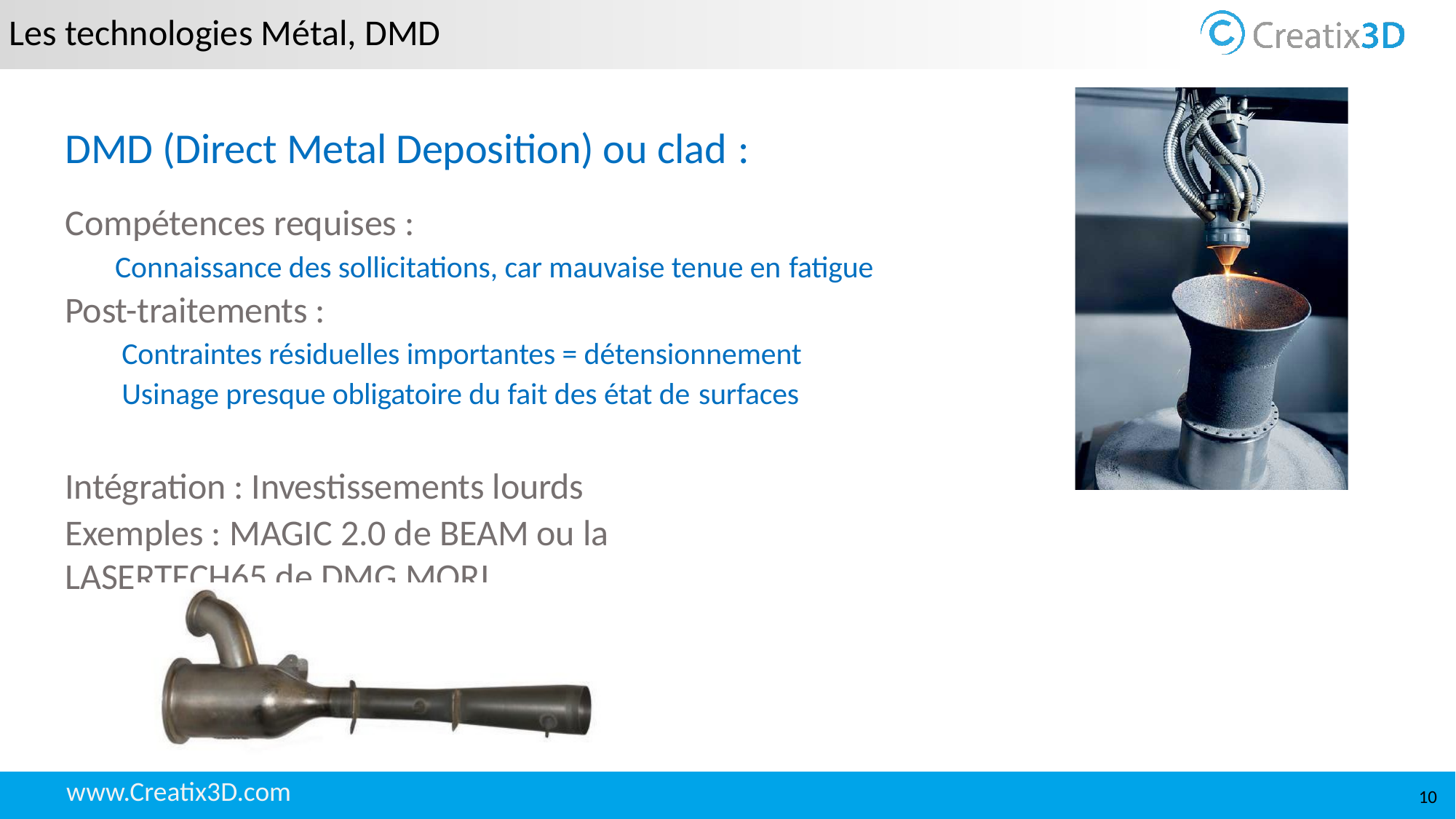

Les technologies Métal, DMD

# DMD (Direct Metal Deposition) ou clad :
Compétences requises :
Connaissance des sollicitations, car mauvaise tenue en fatigue
Post-traitements :
Contraintes résiduelles importantes = détensionnement  Usinage presque obligatoire du fait des état de surfaces

Intégration : Investissements lourds
Exemples : MAGIC 2.0 de BEAM ou la LASERTECH65 de DMG MORI

10